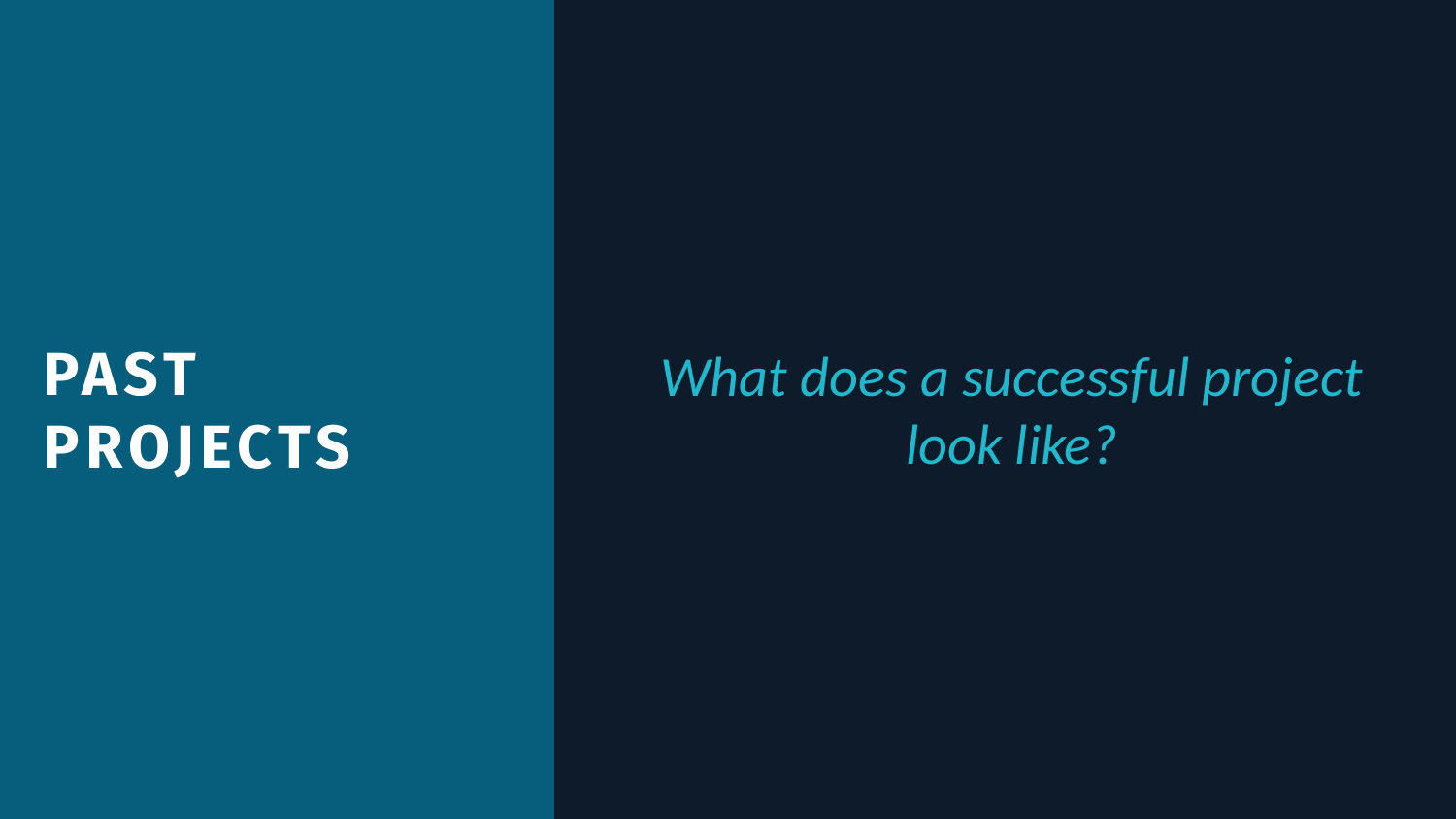

PAST PROJECTS
What does a successful project look like?